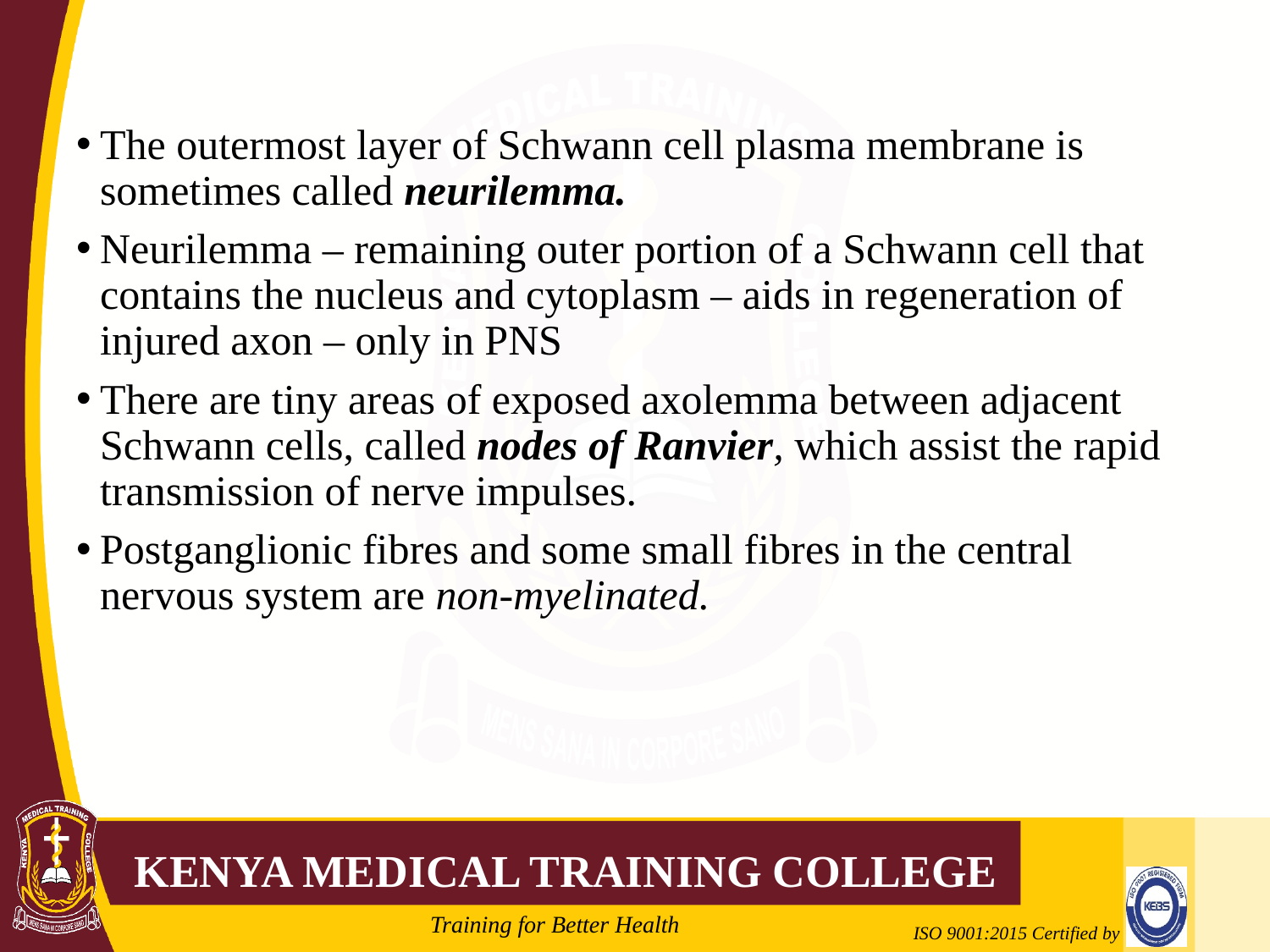

#
The outermost layer of Schwann cell plasma membrane is sometimes called neurilemma.
Neurilemma – remaining outer portion of a Schwann cell that contains the nucleus and cytoplasm – aids in regeneration of injured axon – only in PNS
There are tiny areas of exposed axolemma between adjacent Schwann cells, called nodes of Ranvier, which assist the rapid transmission of nerve impulses.
Postganglionic fibres and some small fibres in the central nervous system are non-myelinated.